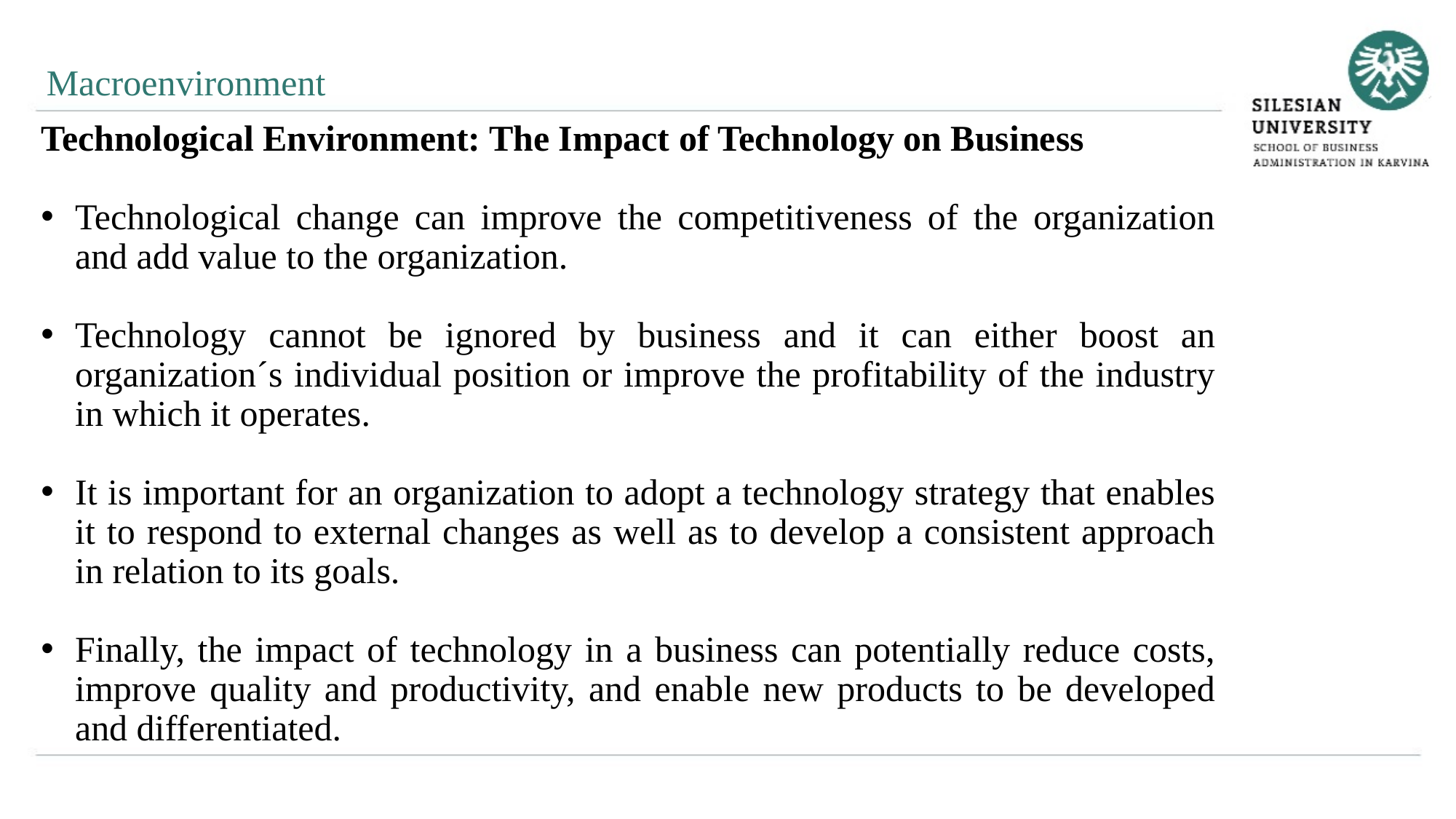

Macroenvironment
Technological Environment: The Impact of Technology on Business

Technological change can improve the competitiveness of the organization and add value to the organization.

Technology cannot be ignored by business and it can either boost an organization´s individual position or improve the profitability of the industry in which it operates.

It is important for an organization to adopt a technology strategy that enables it to respond to external changes as well as to develop a consistent approach in relation to its goals.

Finally, the impact of technology in a business can potentially reduce costs, improve quality and productivity, and enable new products to be developed and differentiated.